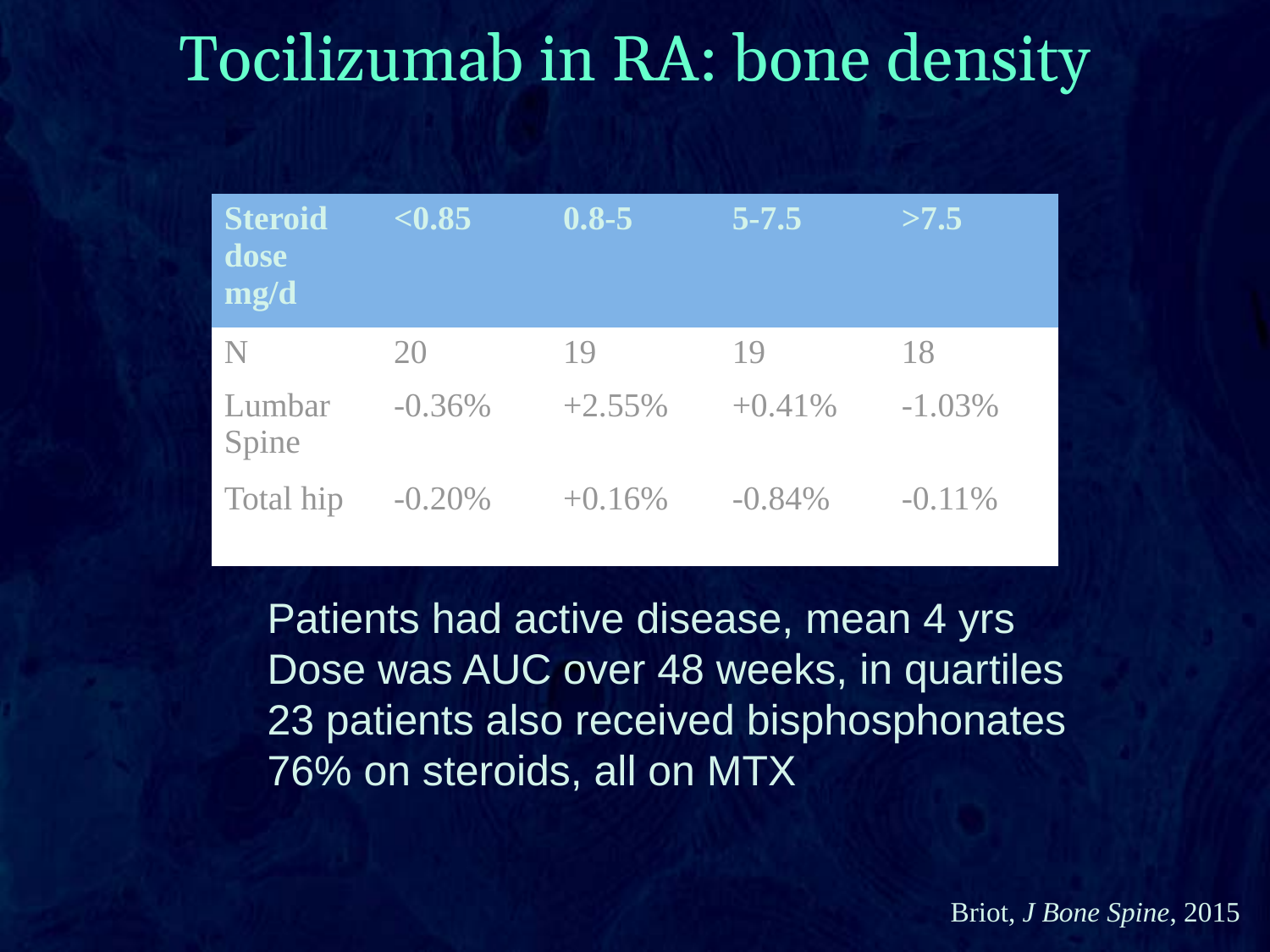

# Tocilizumab in RA: bone density
| Steroid dose mg/d | <0.85 | 0.8-5 | 5-7.5 | >7.5 |
| --- | --- | --- | --- | --- |
| N | 20 | 19 | 19 | 18 |
| Lumbar Spine | -0.36% | +2.55% | +0.41% | -1.03% |
| Total hip | -0.20% | +0.16% | -0.84% | -0.11% |
Patients had active disease, mean 4 yrs
Dose was AUC over 48 weeks, in quartiles
23 patients also received bisphosphonates
76% on steroids, all on MTX
Briot, J Bone Spine, 2015